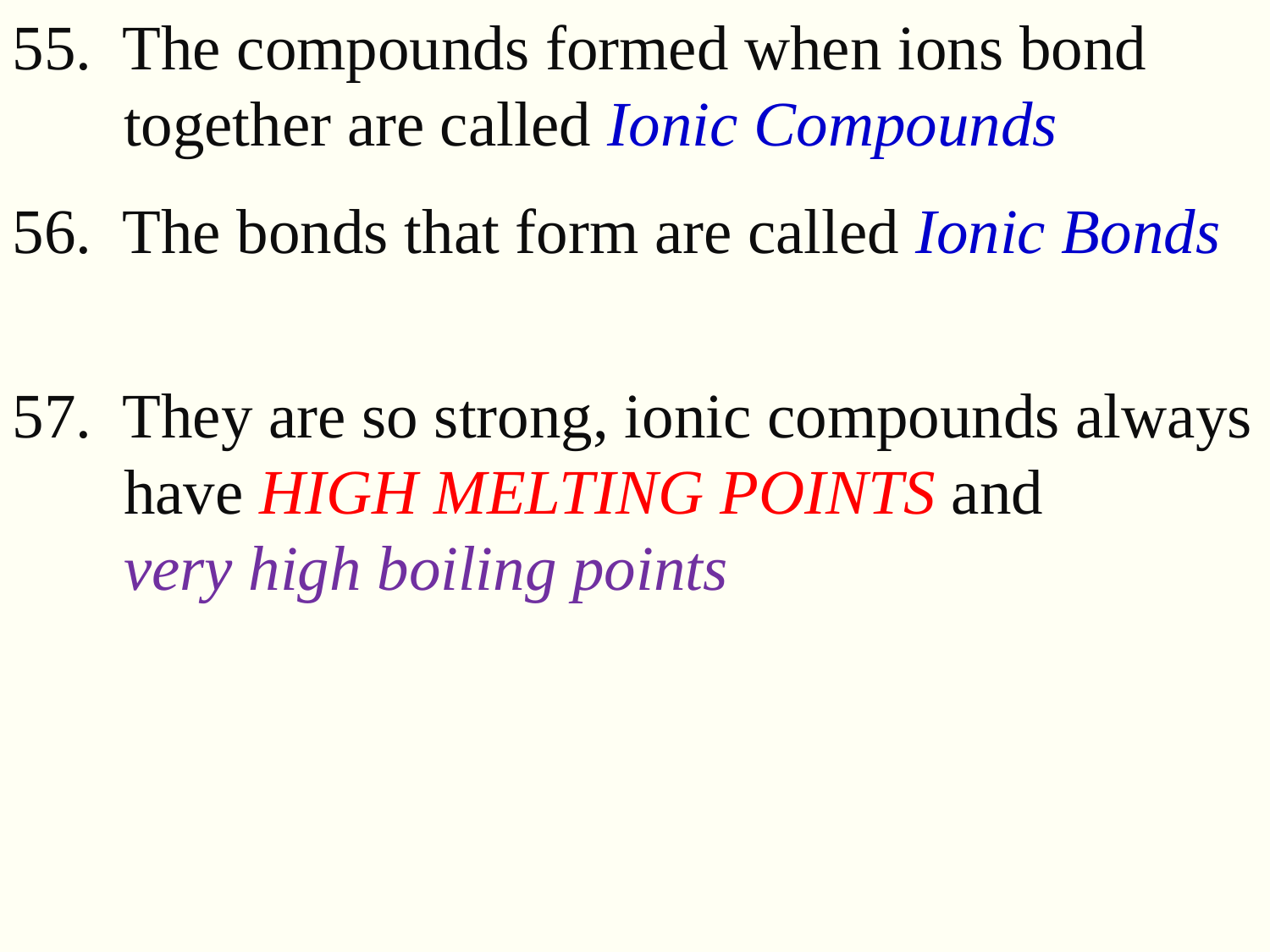

55.  The compounds formed when ions bond
       together are called Ionic Compounds
56.  The bonds that form are called Ionic Bonds
57.  They are so strong, ionic compounds always
       have HIGH MELTING POINTS and
       very high boiling points